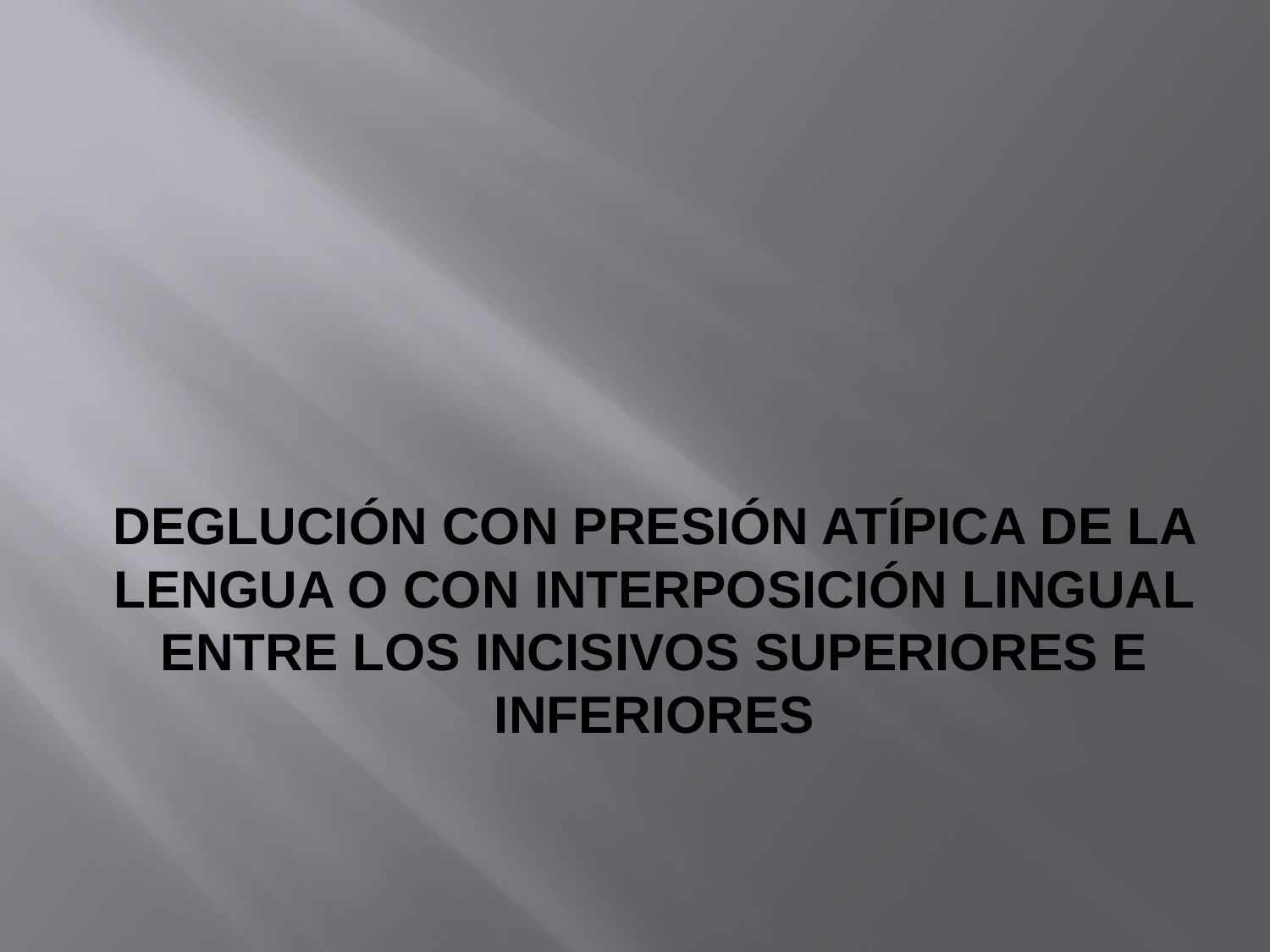

# Deglución con presión atípica de la lengua o con interposición lingual entre los incisivos superiores e inferiores